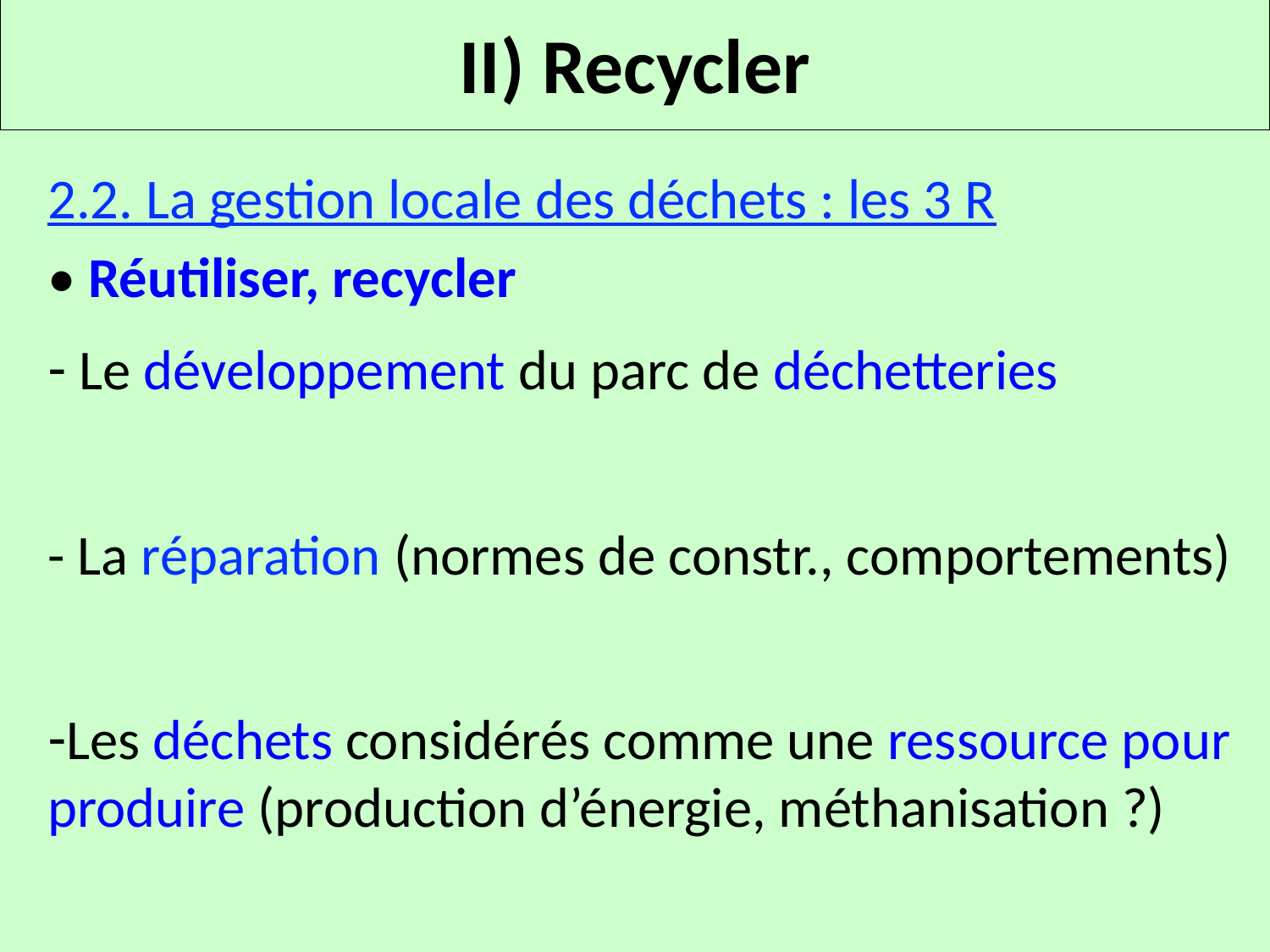

# II) Recycler
2.2. La gestion locale des déchets : les 3 R
• Réutiliser, recycler
 Le développement du parc de déchetteries

- La réparation (normes de constr., comportements)

Les déchets considérés comme une ressource pour produire (production d’énergie, méthanisation ?)